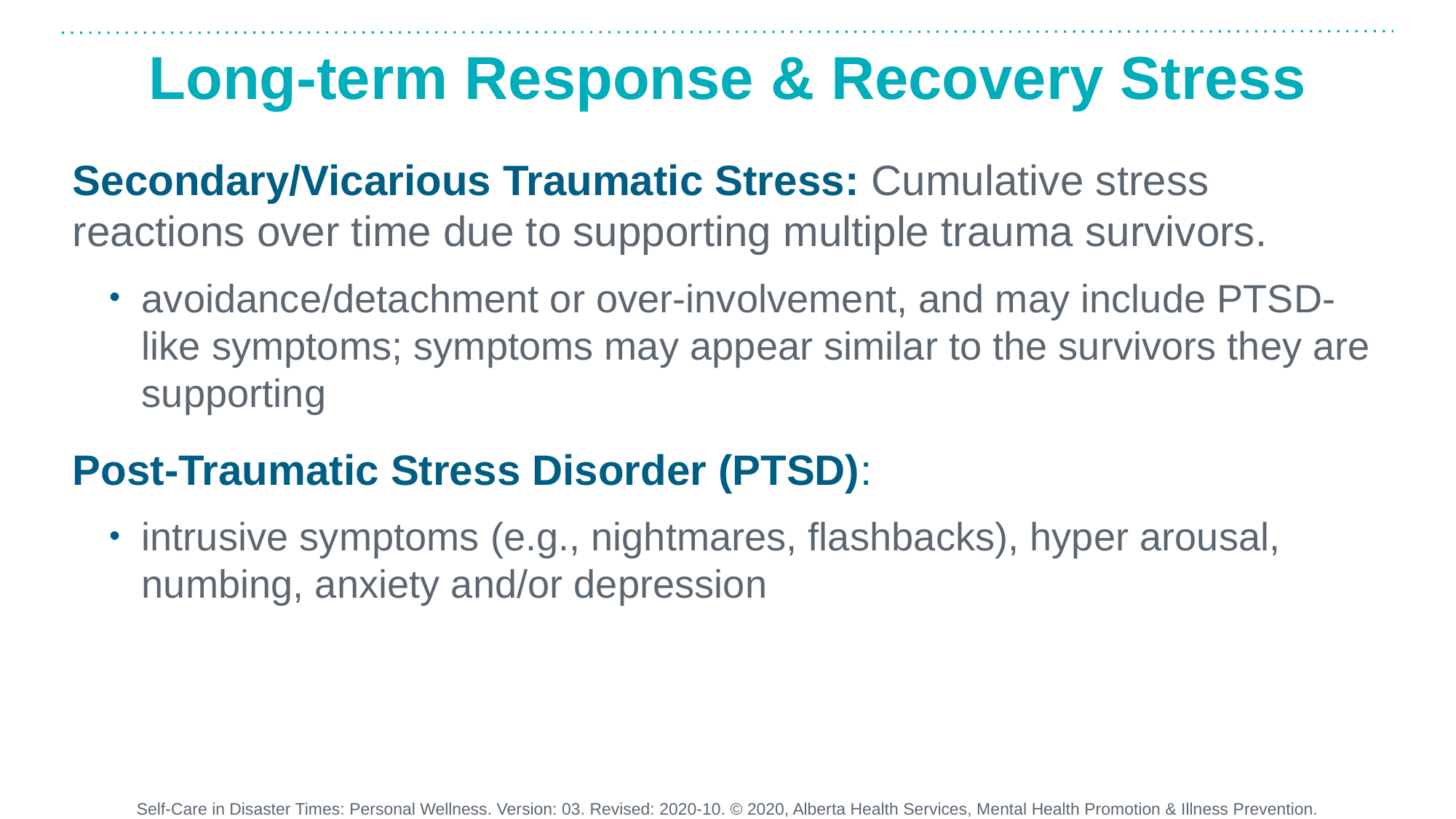

# Long-term Response & Recovery Stress
Secondary/Vicarious Traumatic Stress: Cumulative stress reactions over time due to supporting multiple trauma survivors.
avoidance/detachment or over-involvement, and may include PTSD-like symptoms; symptoms may appear similar to the survivors they are supporting
Post-Traumatic Stress Disorder (PTSD):
intrusive symptoms (e.g., nightmares, flashbacks), hyper arousal, numbing, anxiety and/or depression

Self-Care in Disaster Times: Personal Wellness. Version: 03. Revised: 2020-10. © 2020, Alberta Health Services, Mental Health Promotion & Illness Prevention.